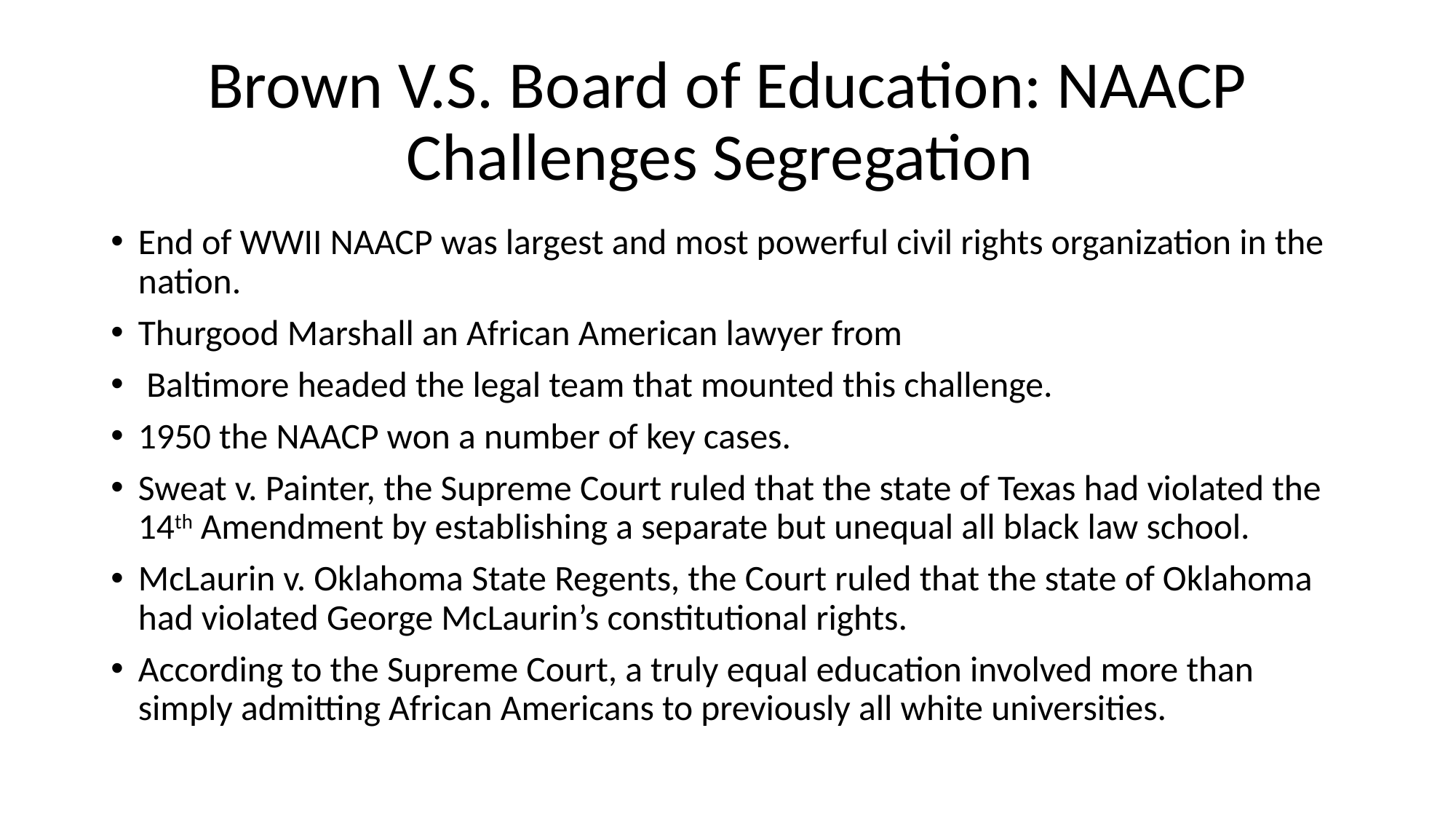

# Brown V.S. Board of Education: NAACP Challenges Segregation
End of WWII NAACP was largest and most powerful civil rights organization in the nation.
Thurgood Marshall an African American lawyer from
 Baltimore headed the legal team that mounted this challenge.
1950 the NAACP won a number of key cases.
Sweat v. Painter, the Supreme Court ruled that the state of Texas had violated the 14th Amendment by establishing a separate but unequal all black law school.
McLaurin v. Oklahoma State Regents, the Court ruled that the state of Oklahoma had violated George McLaurin’s constitutional rights.
According to the Supreme Court, a truly equal education involved more than simply admitting African Americans to previously all white universities.